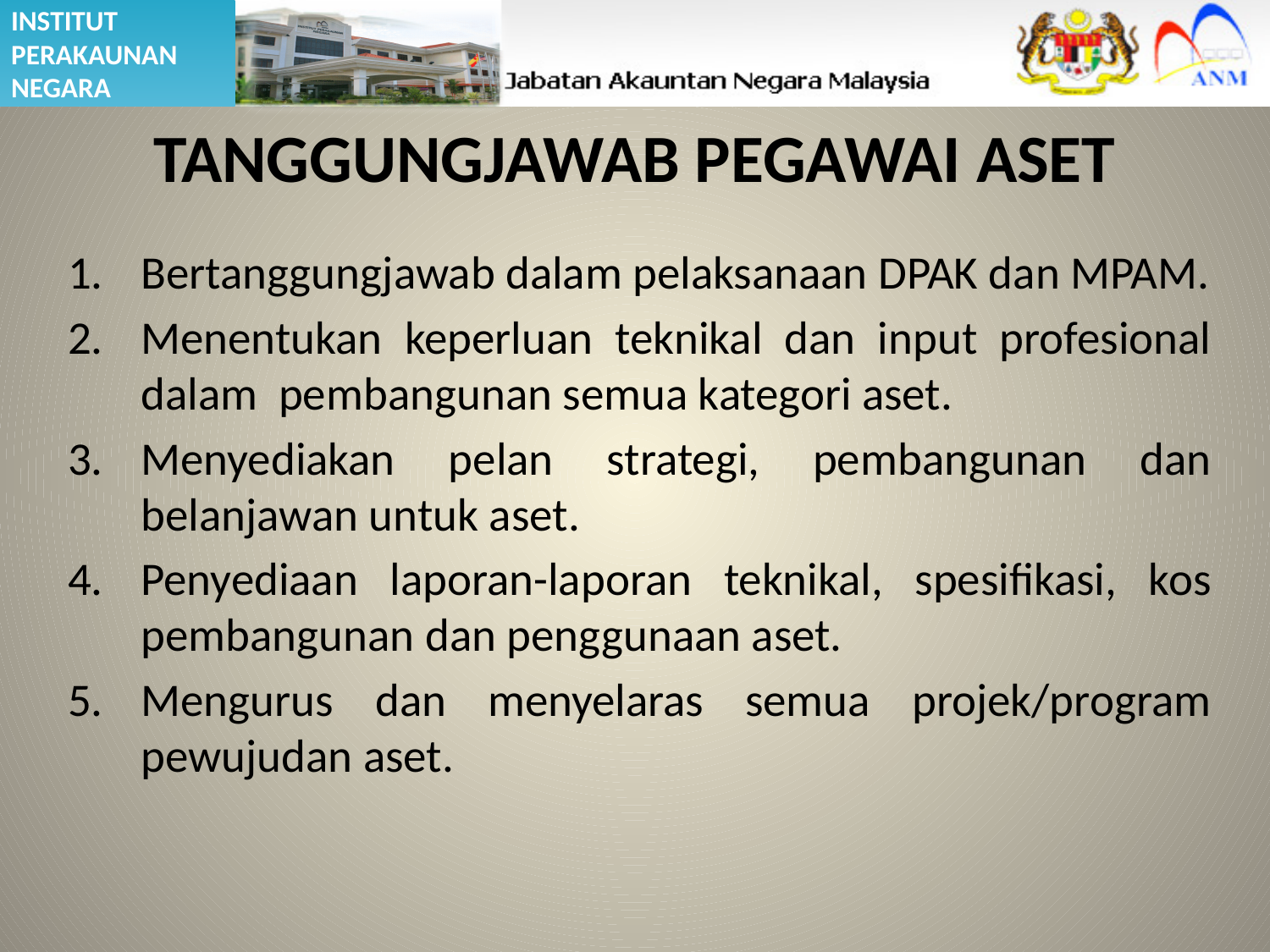

# TANGGUNGJAWAB PEGAWAI ASET
Bertanggungjawab dalam pelaksanaan DPAK dan MPAM.
Menentukan keperluan teknikal dan input profesional dalam  pembangunan semua kategori aset.
Menyediakan pelan strategi, pembangunan dan belanjawan untuk aset.
Penyediaan laporan-laporan teknikal, spesifikasi, kos pembangunan dan penggunaan aset.
Mengurus dan menyelaras semua projek/program pewujudan aset.